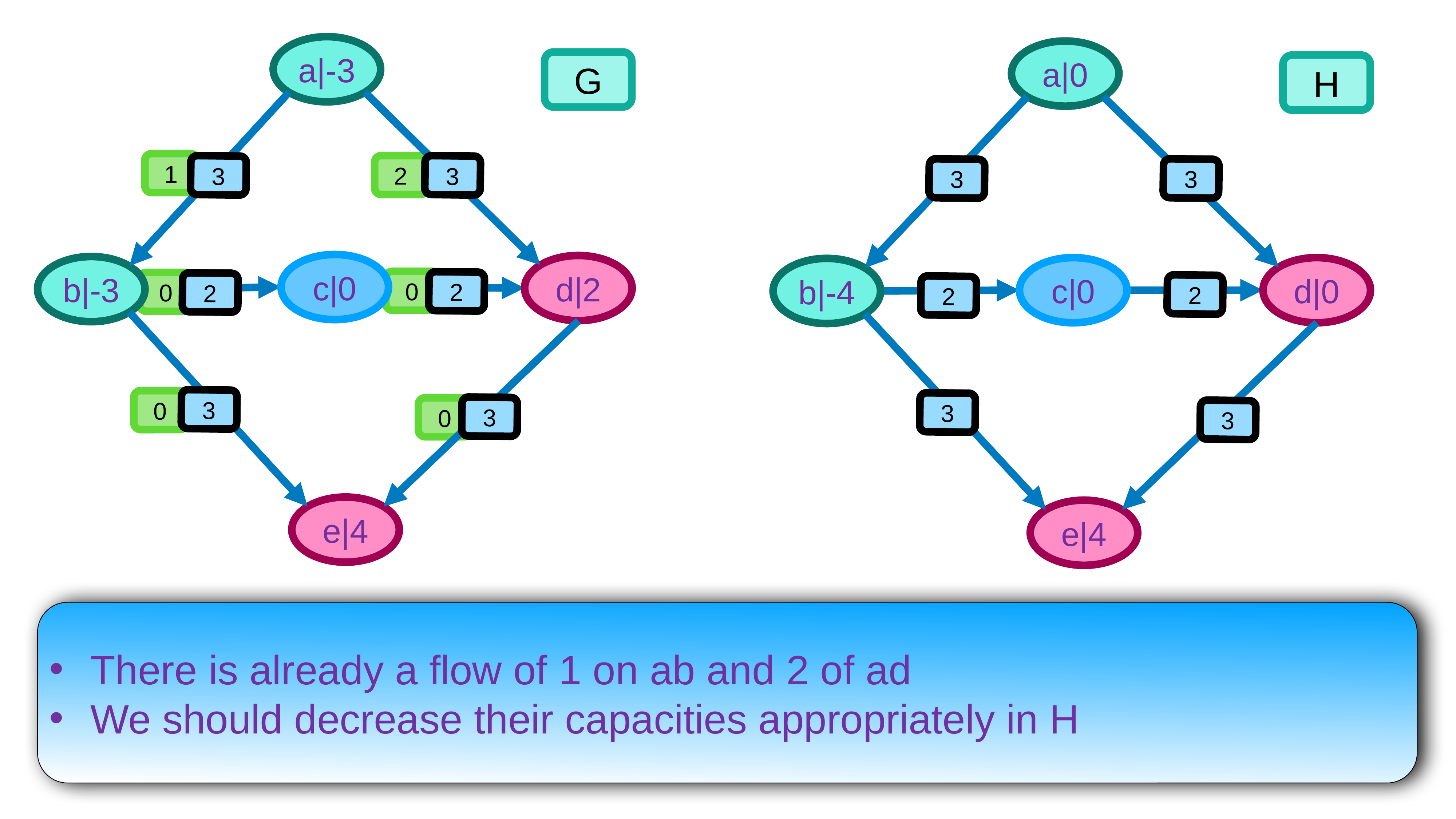

a|-3
a|0
G
H
1
2
3
3
3
3
c|0
d|2
b|-3
c|0
d|0
b|-4
0
2
0
2
2
2
3
0
3
3
0
3
e|4
e|4
There is already a flow of 1 on ab and 2 of ad
We should decrease their capacities appropriately in H